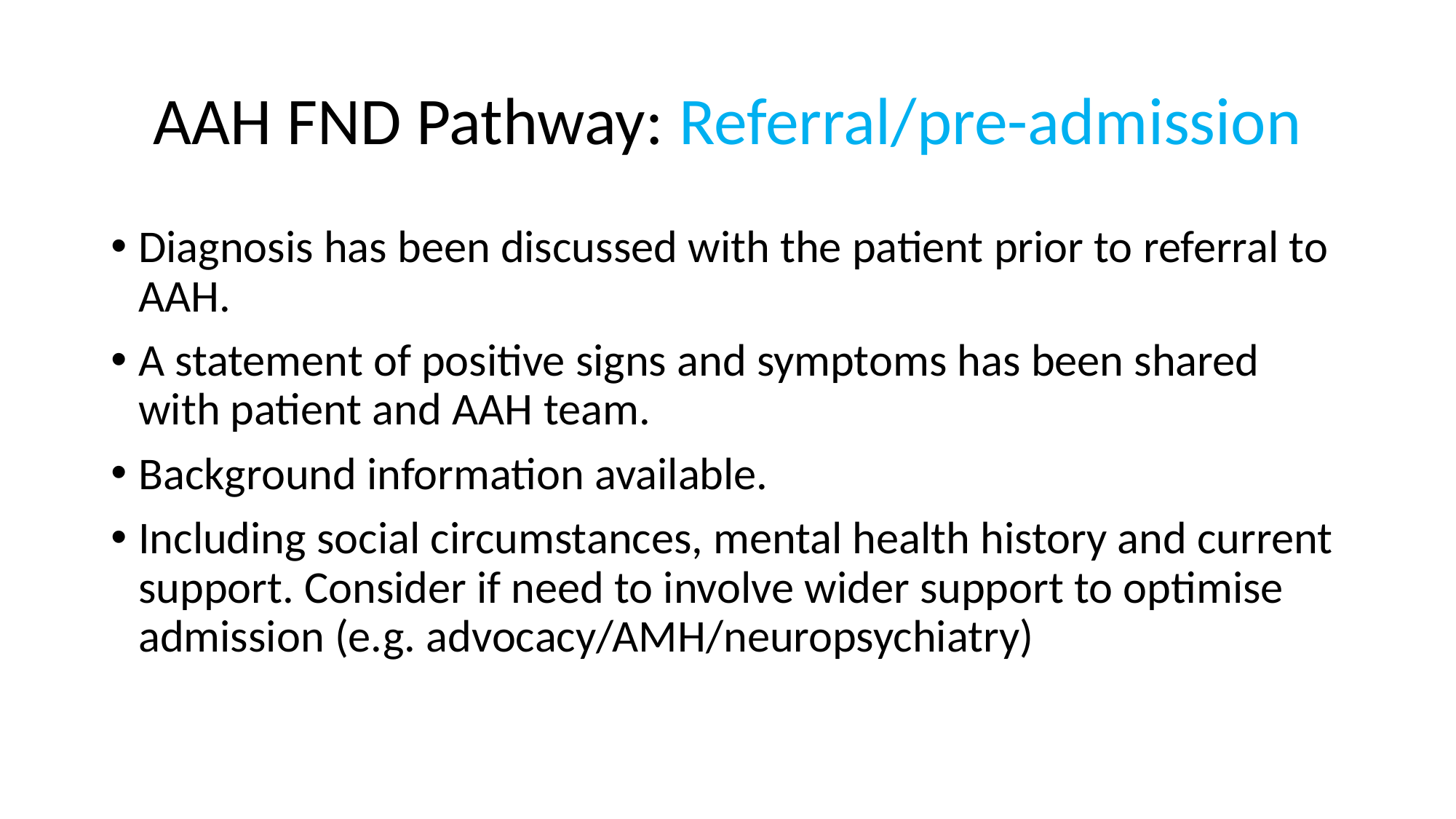

# AAH FND Pathway: Referral/pre-admission
Diagnosis has been discussed with the patient prior to referral to AAH.
A statement of positive signs and symptoms has been shared with patient and AAH team.
Background information available.
Including social circumstances, mental health history and current support. Consider if need to involve wider support to optimise admission (e.g. advocacy/AMH/neuropsychiatry)